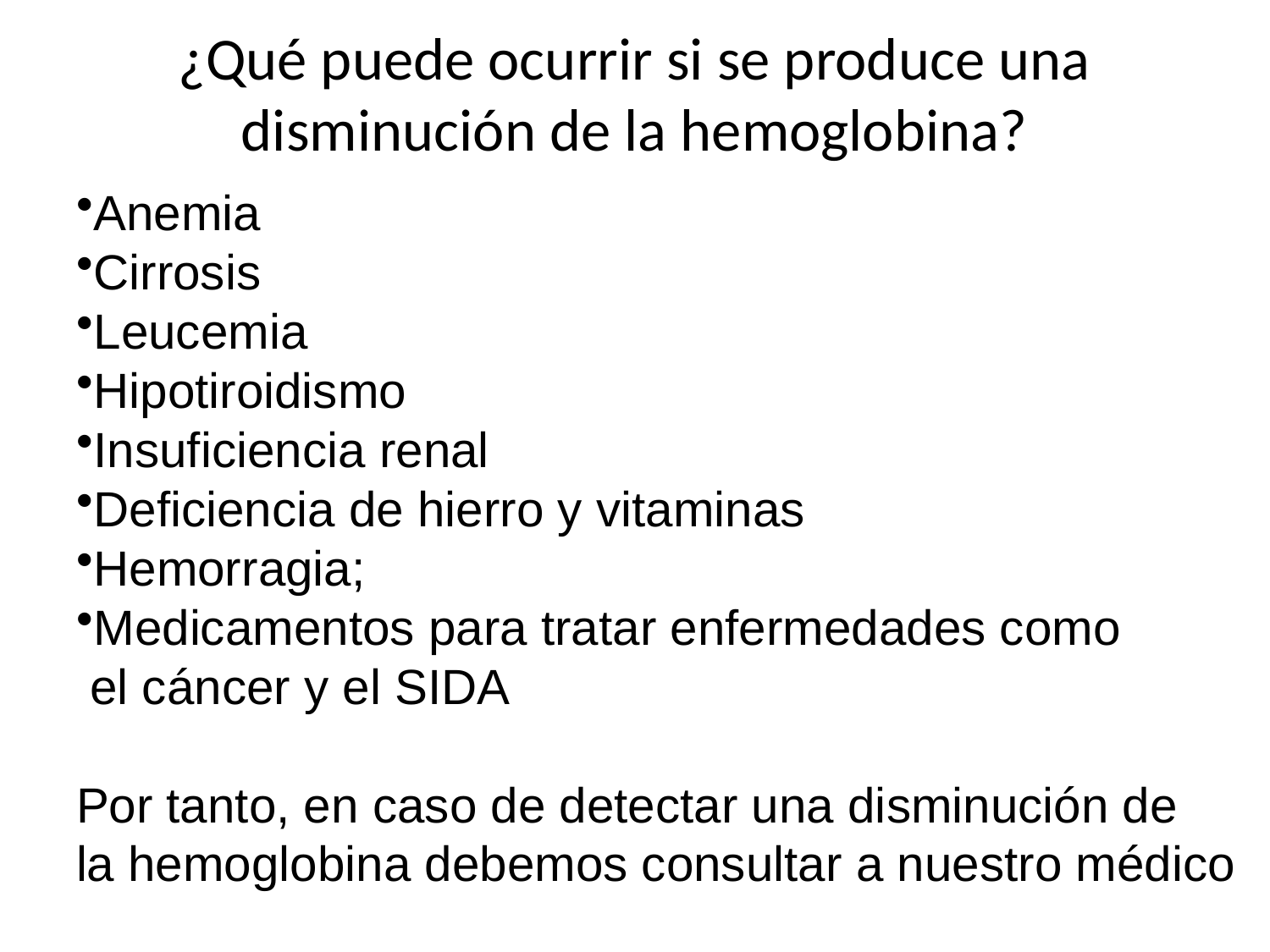

# ¿Qué puede ocurrir si se produce una disminución de la hemoglobina?
Anemia
Cirrosis
Leucemia
Hipotiroidismo
Insuficiencia renal
Deficiencia de hierro y vitaminas
Hemorragia;
Medicamentos para tratar enfermedades como
 el cáncer y el SIDA

Por tanto, en caso de detectar una disminución de
la hemoglobina debemos consultar a nuestro médico